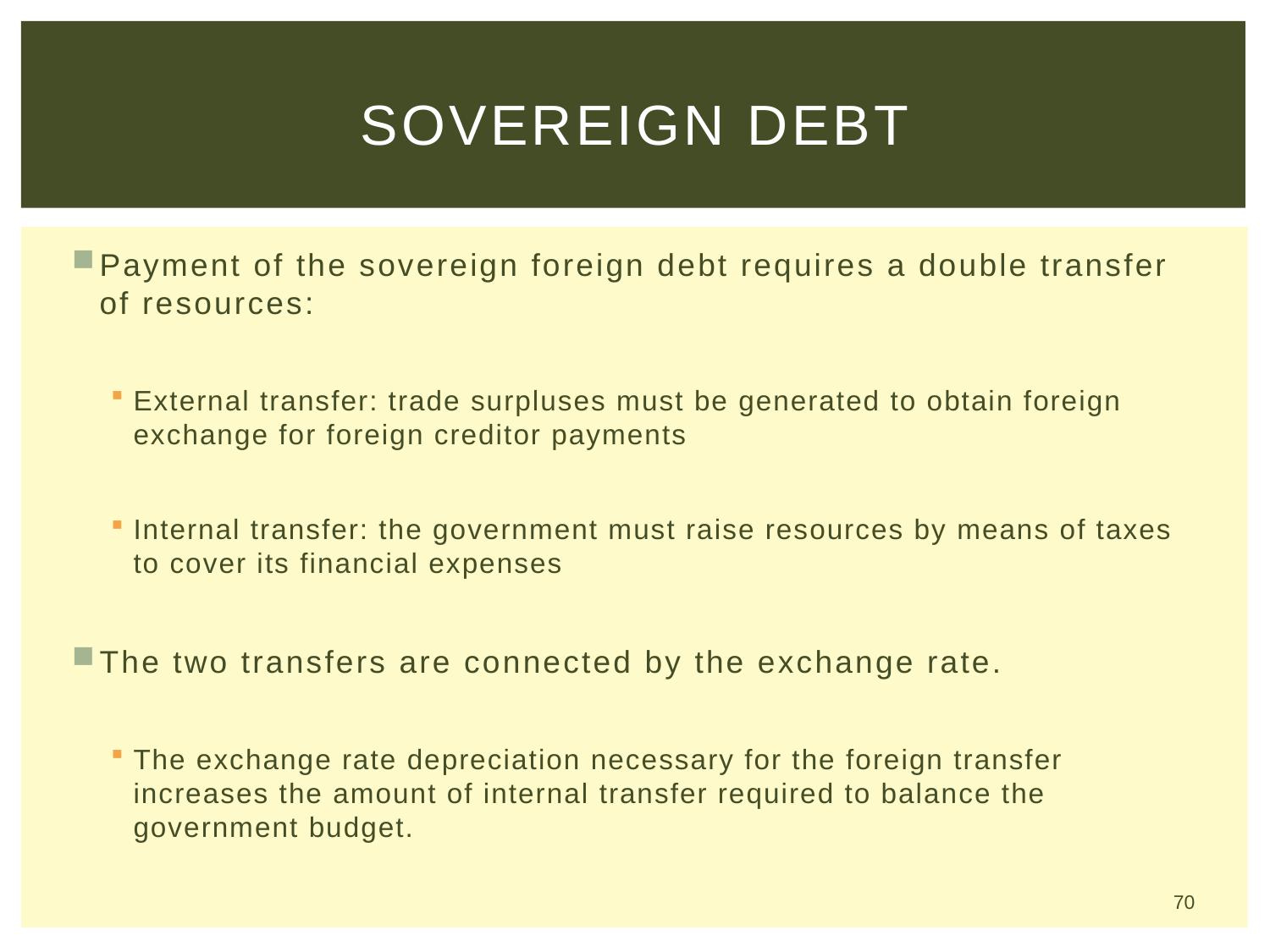

# Sovereign Debt
Payment of the sovereign foreign debt requires a double transfer of resources:

External transfer: trade surpluses must be generated to obtain foreign exchange for foreign creditor payments

Internal transfer: the government must raise resources by means of taxes to cover its financial expenses

The two transfers are connected by the exchange rate.

The exchange rate depreciation necessary for the foreign transfer increases the amount of internal transfer required to balance the government budget.
70